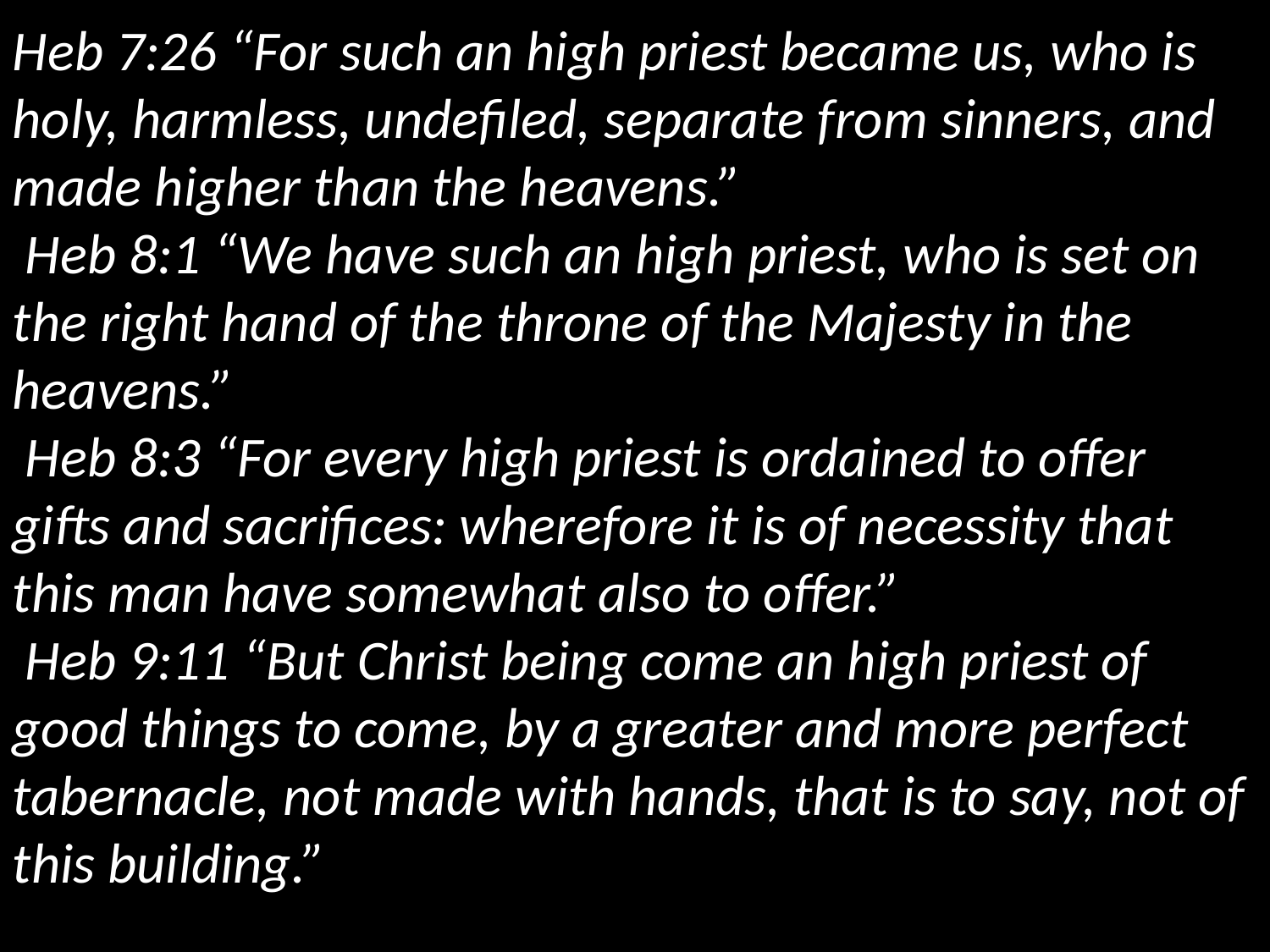

Heb 7:26 “For such an high priest became us, who is holy, harmless, undefiled, separate from sinners, and made higher than the heavens.”
 Heb 8:1 “We have such an high priest, who is set on the right hand of the throne of the Majesty in the heavens.”
 Heb 8:3 “For every high priest is ordained to offer gifts and sacrifices: wherefore it is of necessity that this man have somewhat also to offer.”
 Heb 9:11 “But Christ being come an high priest of good things to come, by a greater and more perfect tabernacle, not made with hands, that is to say, not of this building.”